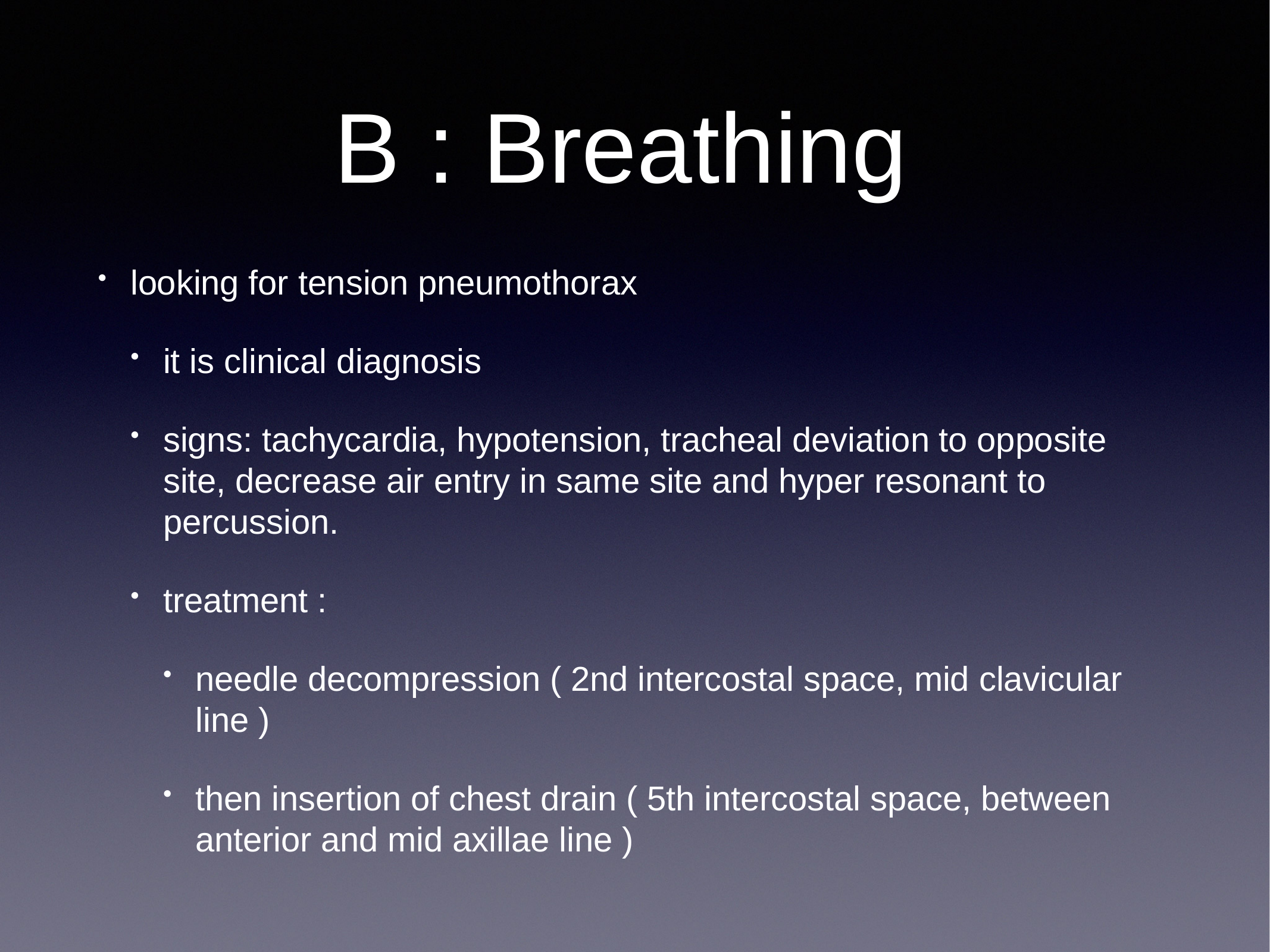

# B : Breathing
looking for tension pneumothorax
it is clinical diagnosis
signs: tachycardia, hypotension, tracheal deviation to opposite site, decrease air entry in same site and hyper resonant to percussion.
treatment :
needle decompression ( 2nd intercostal space, mid clavicular line )
then insertion of chest drain ( 5th intercostal space, between anterior and mid axillae line )